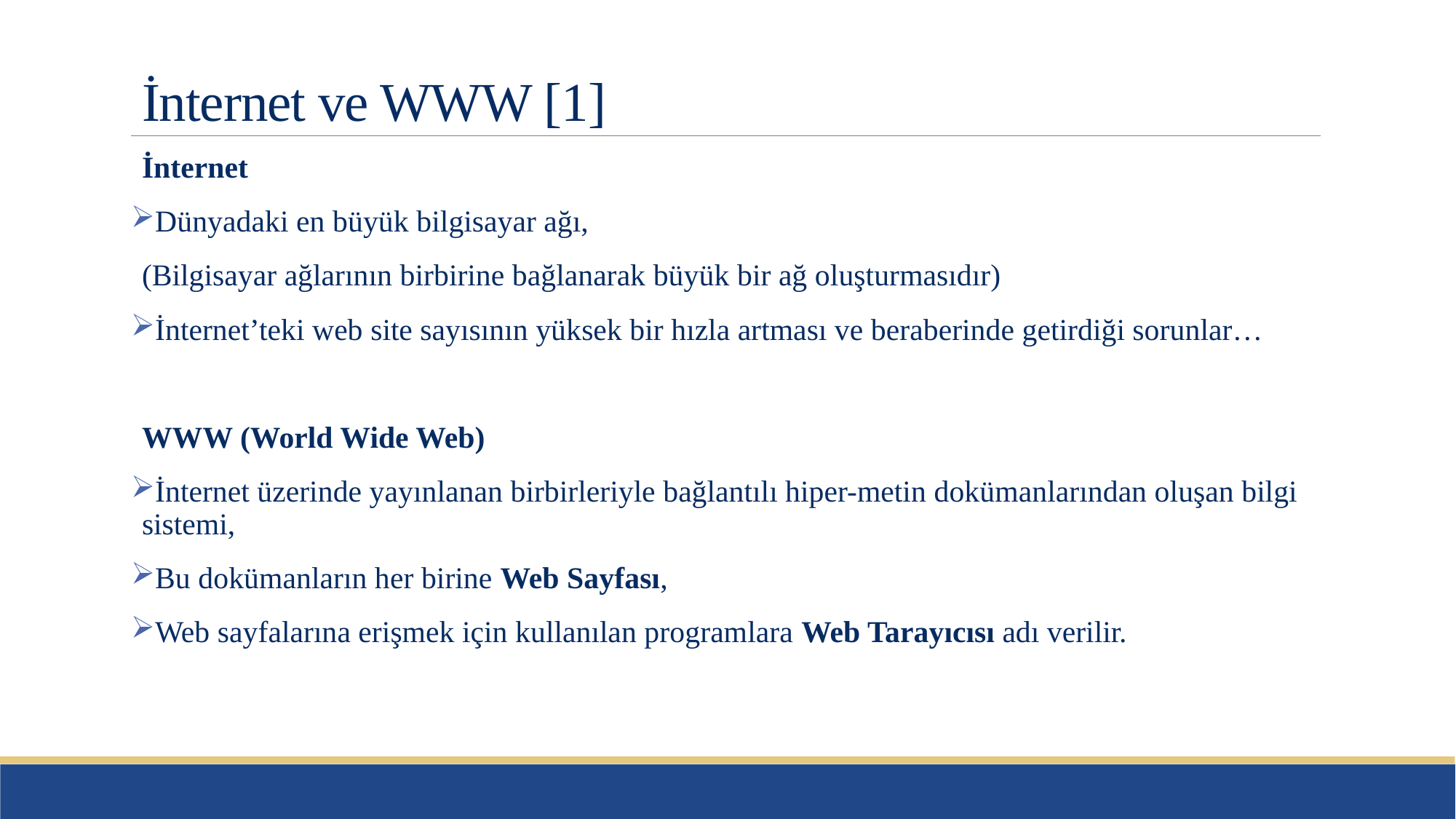

# İnternet ve WWW [1]
İnternet
Dünyadaki en büyük bilgisayar ağı,
(Bilgisayar ağlarının birbirine bağlanarak büyük bir ağ oluşturmasıdır)
İnternet’teki web site sayısının yüksek bir hızla artması ve beraberinde getirdiği sorunlar…

WWW (World Wide Web)
İnternet üzerinde yayınlanan birbirleriyle bağlantılı hiper-metin dokümanlarından oluşan bilgi sistemi,
Bu dokümanların her birine Web Sayfası,
Web sayfalarına erişmek için kullanılan programlara Web Tarayıcısı adı verilir.